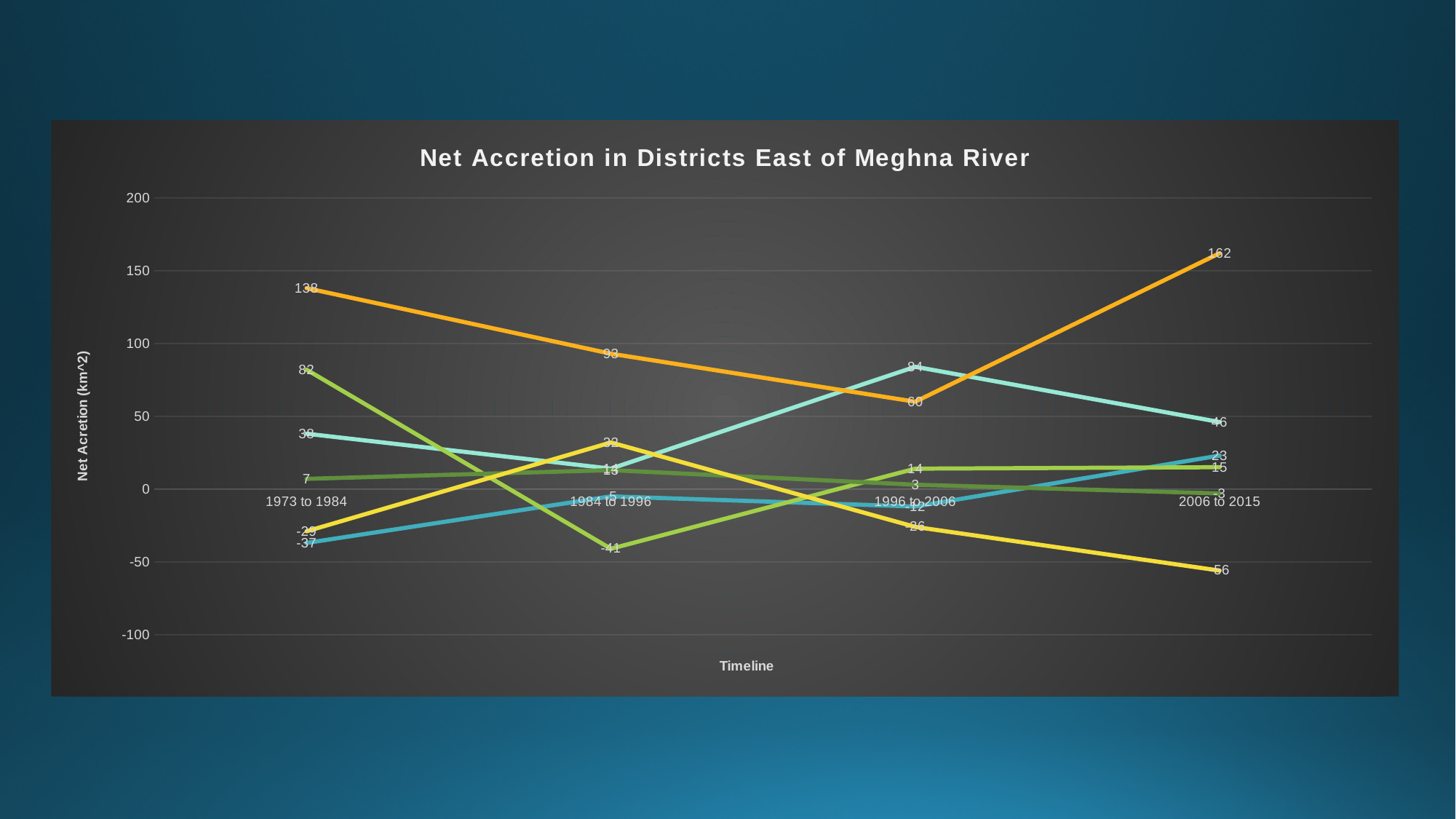

### Chart: Net Accretion in Districts East of Meghna River

| Category | Chandpur | Chittagong | Cox's Bazar | Feni | Lakshmipur | Noakhali |
|---|---|---|---|---|---|---|
| 1973 to 1984 | -37.0 | 38.0 | 82.0 | 7.0 | -29.0 | 138.0 |
| 1984 to 1996 | -5.0 | 14.0 | -41.0 | 13.0 | 32.0 | 93.0 |
| 1996 to 2006 | -12.0 | 84.0 | 14.0 | 3.0 | -26.0 | 60.0 |
| 2006 to 2015 | 23.0 | 46.0 | 15.0 | -3.0 | -56.0 | 162.0 |